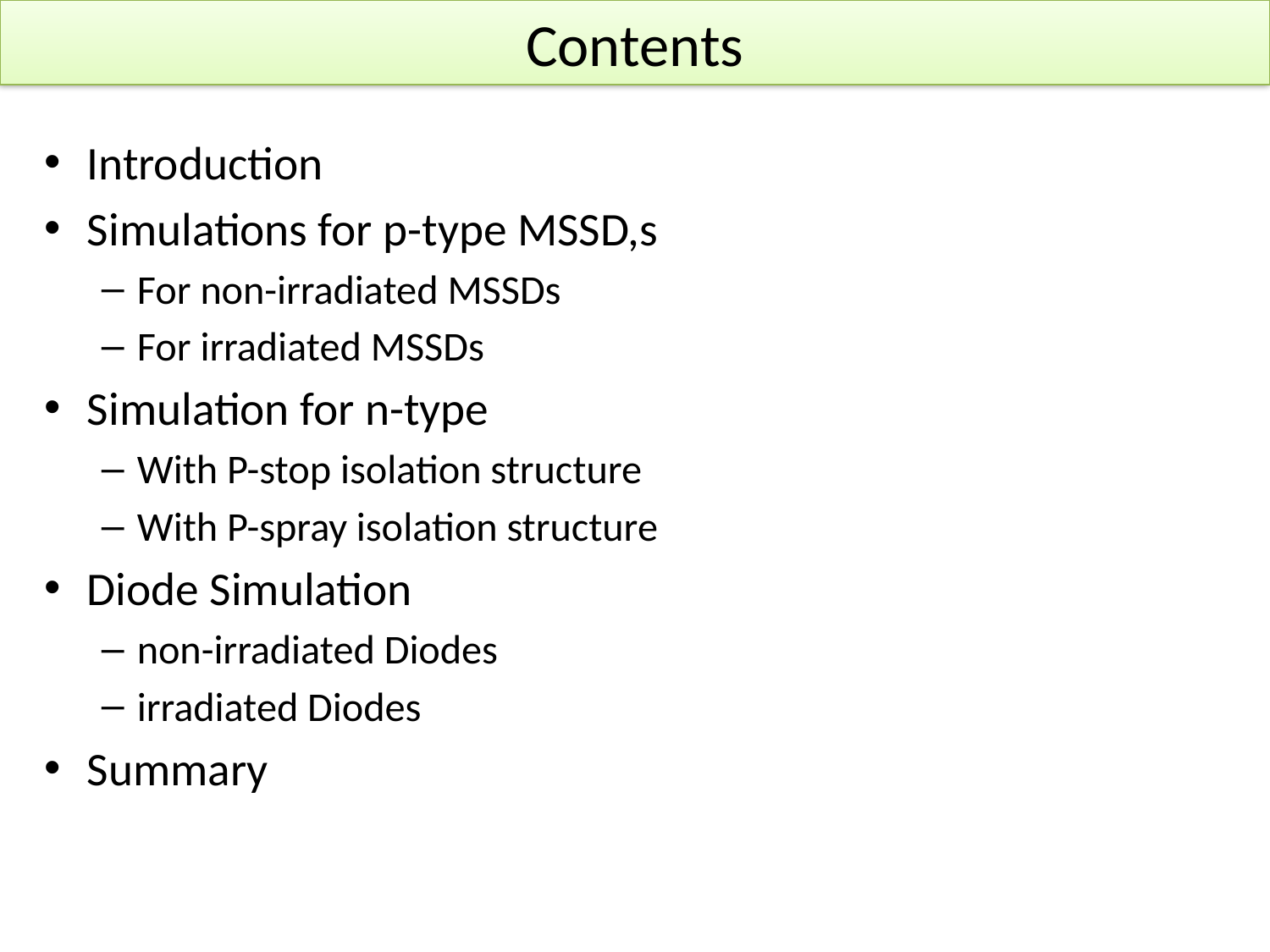

# Contents
Introduction
Simulations for p-type MSSD,s
For non-irradiated MSSDs
For irradiated MSSDs
Simulation for n-type
With P-stop isolation structure
With P-spray isolation structure
Diode Simulation
non-irradiated Diodes
irradiated Diodes
Summary